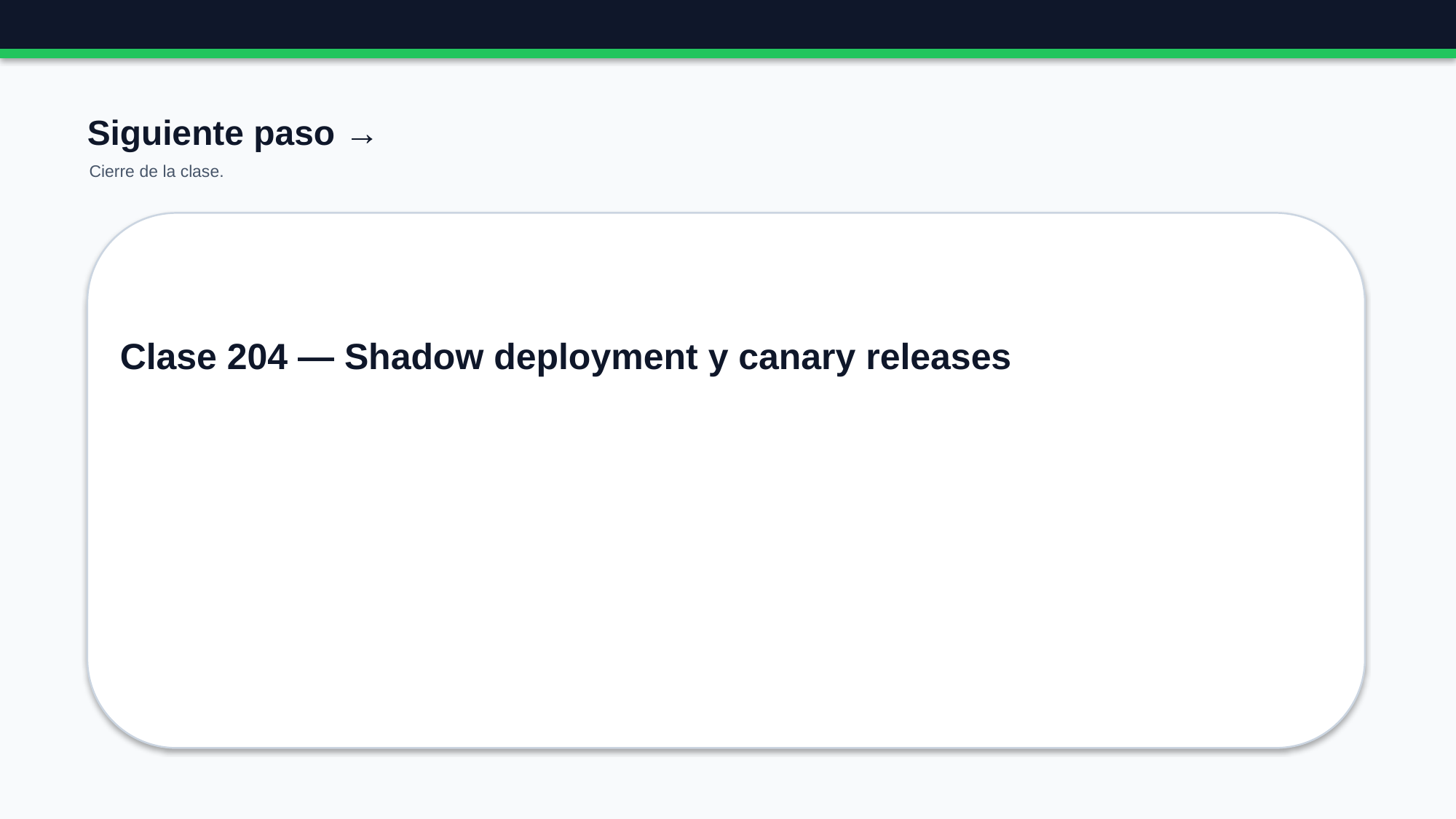

Siguiente paso →
Cierre de la clase.

Clase 204 — Shadow deployment y canary releases